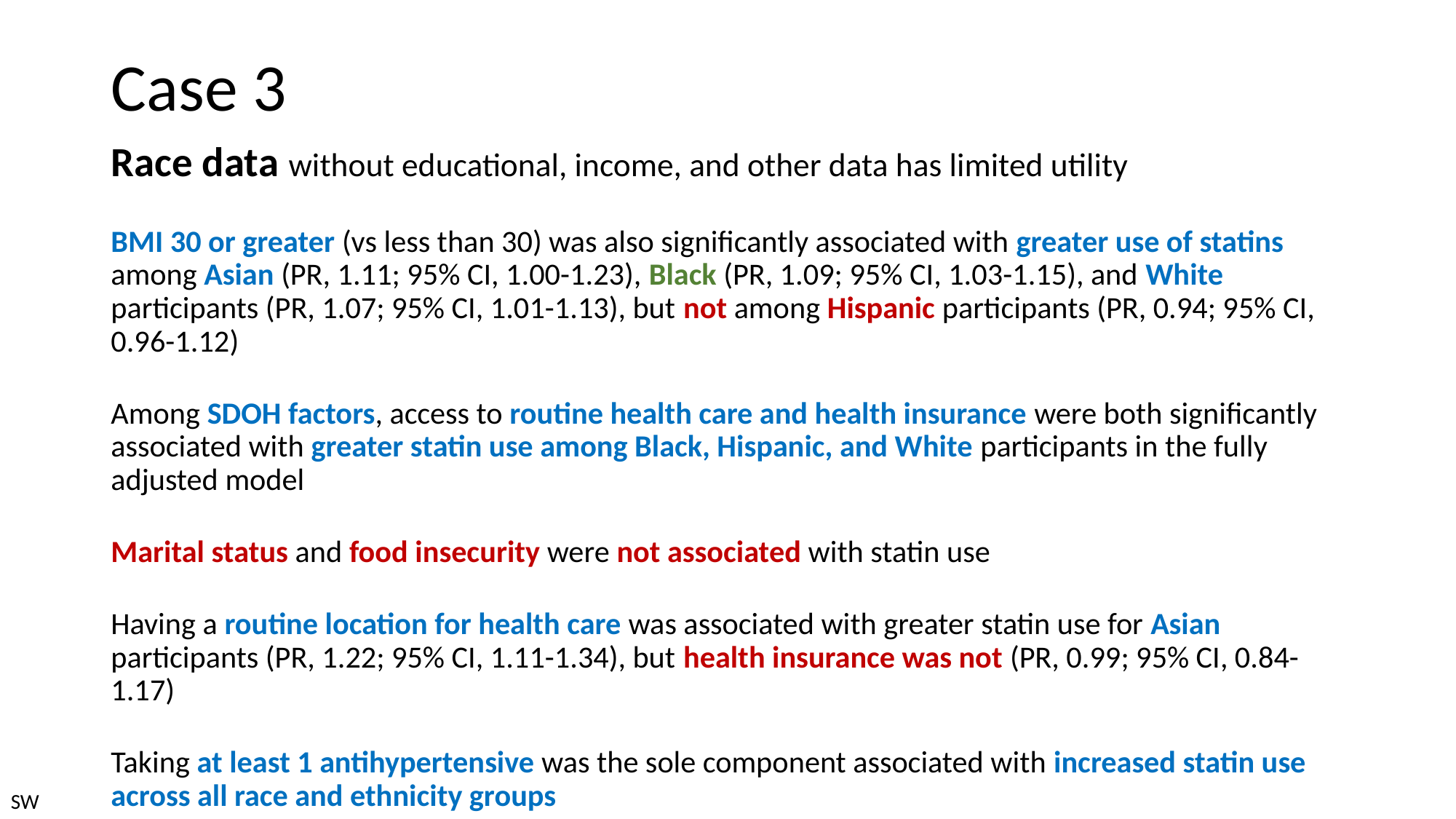

# Case 3
Race data without educational, income, and other data has limited utility

BMI 30 or greater (vs less than 30) was also significantly associated with greater use of statins among Asian (PR, 1.11; 95% CI, 1.00-1.23), Black (PR, 1.09; 95% CI, 1.03-1.15), and White participants (PR, 1.07; 95% CI, 1.01-1.13), but not among Hispanic participants (PR, 0.94; 95% CI, 0.96-1.12)

Among SDOH factors, access to routine health care and health insurance were both significantly associated with greater statin use among Black, Hispanic, and White participants in the fully adjusted model

Marital status and food insecurity were not associated with statin use

Having a routine location for health care was associated with greater statin use for Asian participants (PR, 1.22; 95% CI, 1.11-1.34), but health insurance was not (PR, 0.99; 95% CI, 0.84-1.17)

Taking at least 1 antihypertensive was the sole component associated with increased statin use across all race and ethnicity groups
SW